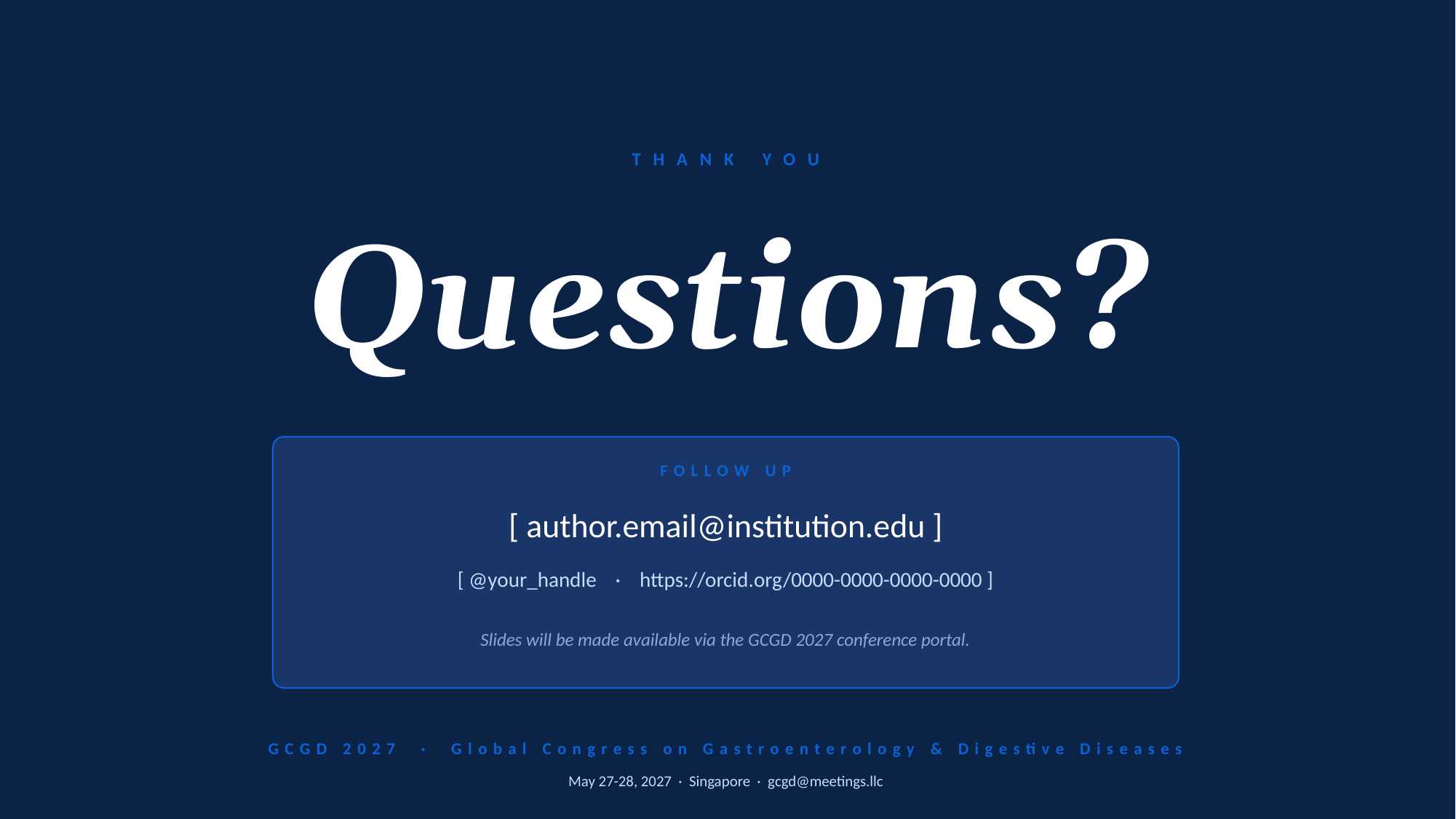

THANK YOU
Questions?

FOLLOW UP
[ author.email@institution.edu ]
[ @your_handle    ·    https://orcid.org/0000-0000-0000-0000 ]
Slides will be made available via the GCGD 2027 conference portal.
GCGD 2027  ·  Global Congress on Gastroenterology & Digestive Diseases
May 27-28, 2027  ·  Singapore  ·  gcgd@meetings.llc